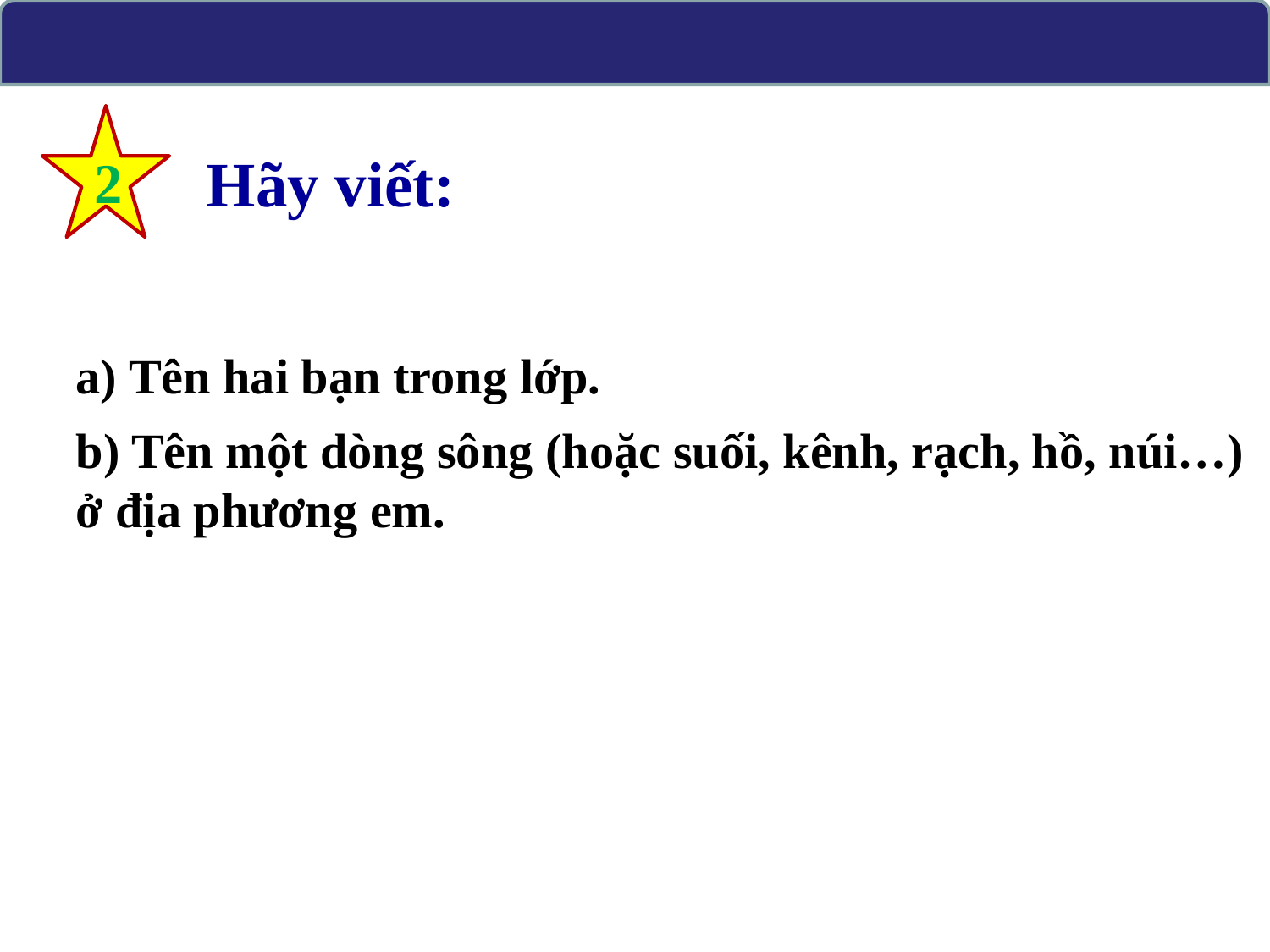

2
Hãy viết:
a) Tên hai bạn trong lớp.
b) Tên một dòng sông (hoặc suối, kênh, rạch, hồ, núi…) ở địa phương em.